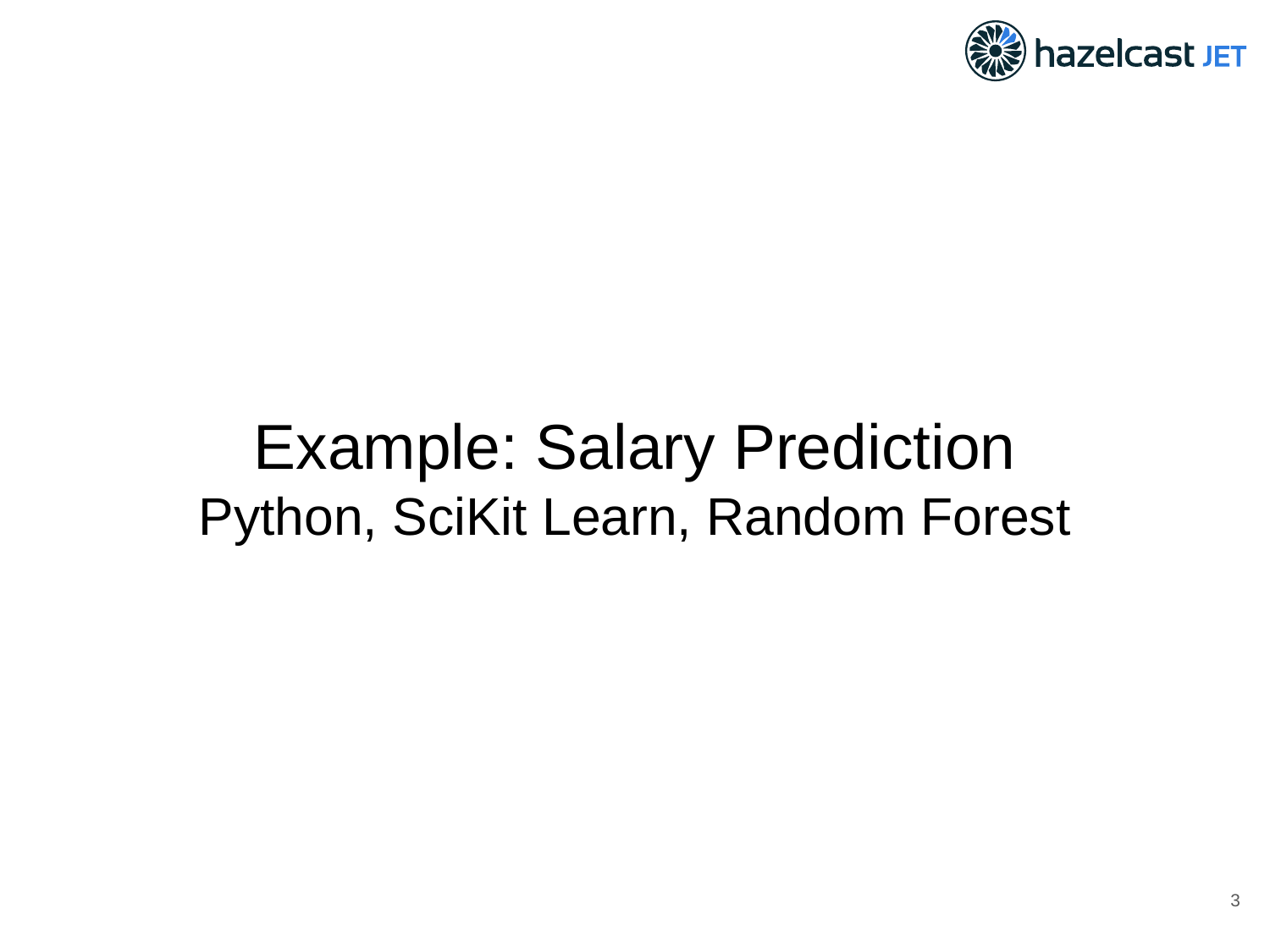

# Example: Salary Prediction Python, SciKit Learn, Random Forest
3